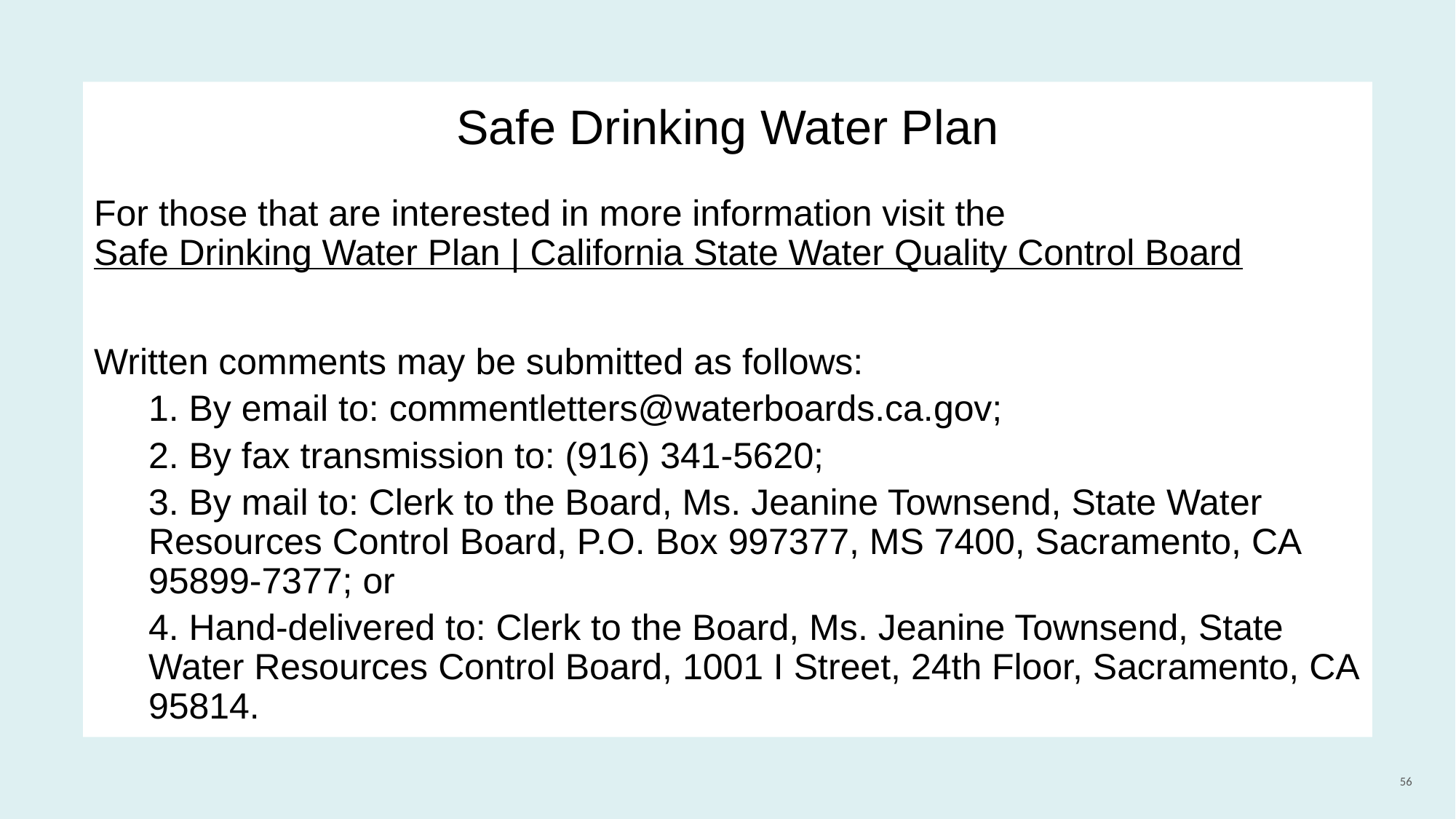

# Safe Drinking Water Plan

For those that are interested in more information visit the Safe Drinking Water Plan | California State Water Quality Control Board

Written comments may be submitted as follows:
1. By email to: commentletters@waterboards.ca.gov;
2. By fax transmission to: (916) 341-5620;
3. By mail to: Clerk to the Board, Ms. Jeanine Townsend, State Water Resources Control Board, P.O. Box 997377, MS 7400, Sacramento, CA 95899-7377; or
4. Hand-delivered to: Clerk to the Board, Ms. Jeanine Townsend, State Water Resources Control Board, 1001 I Street, 24th Floor, Sacramento, CA 95814.
56